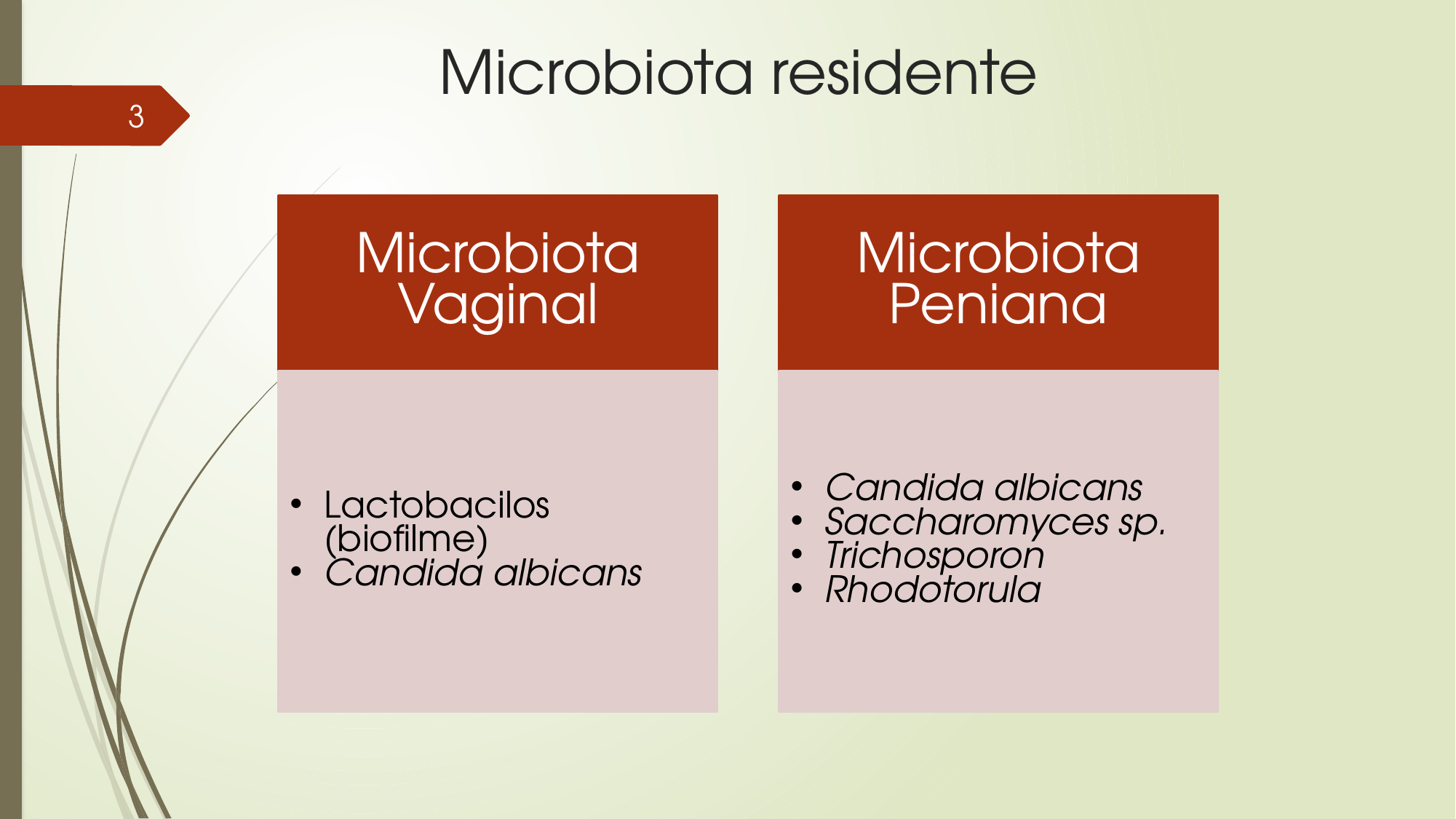

# Microbiota residente
3
Microbiota Vaginal
Lactobacilos (biofilme)
Microbiota Peniana
Saccharomyces sp.
Trichosporon
Rhodotorula
Candida albicans
Candida albicans